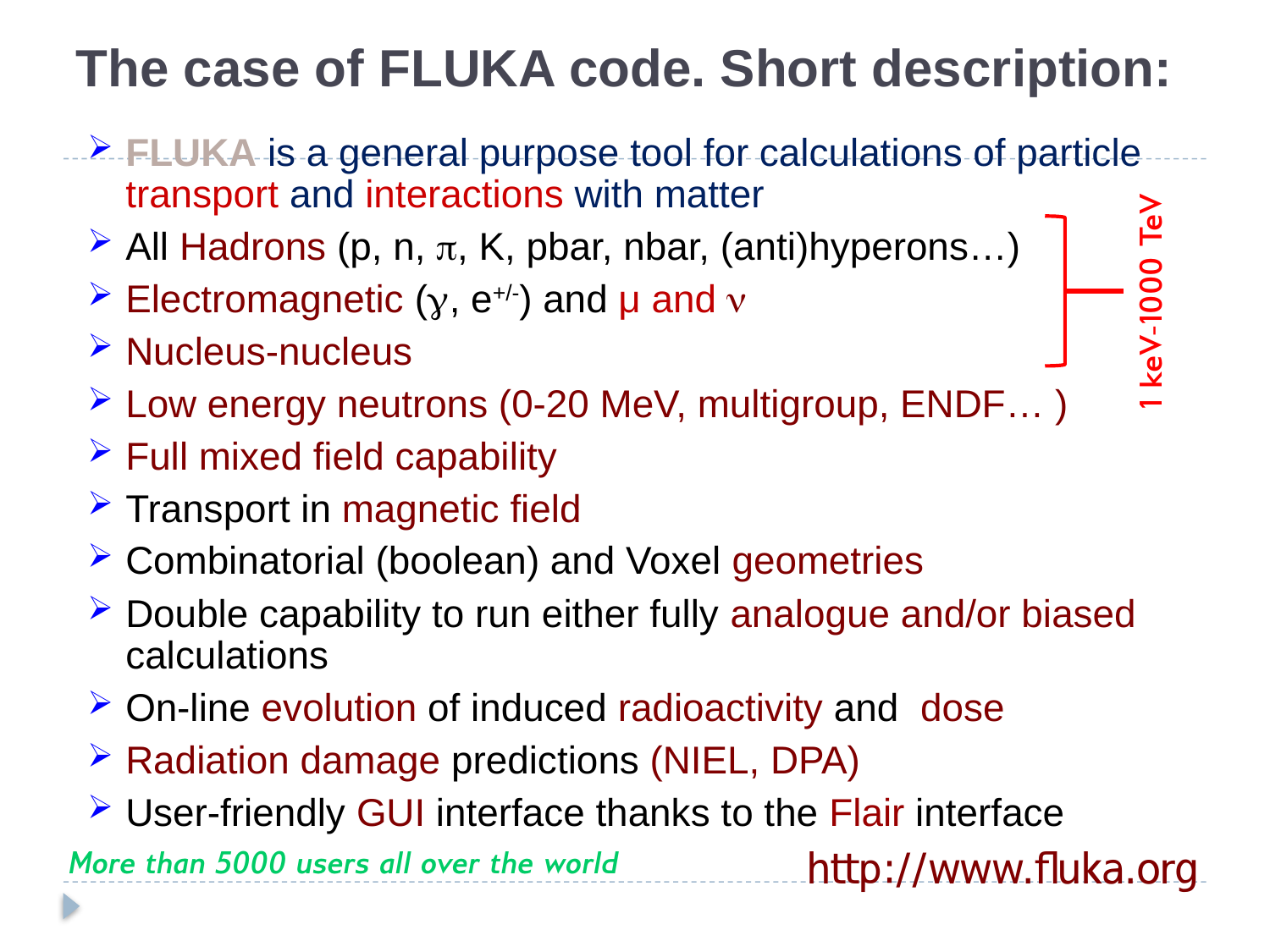

# The case of FLUKA code. Short description:
FLUKA is a general purpose tool for calculations of particle transport and interactions with matter
All Hadrons (p, n, π, K, pbar, nbar, (anti)hyperons…)
Electromagnetic (γ, e+/-) and μ and ν
Nucleus-nucleus
Low energy neutrons (0-20 MeV, multigroup, ENDF… )
Full mixed field capability
Transport in magnetic field
Combinatorial (boolean) and Voxel geometries
Double capability to run either fully analogue and/or biased calculations
On-line evolution of induced radioactivity and  dose
Radiation damage predictions (NIEL, DPA)
User-friendly GUI interface thanks to the Flair interface

1 keV-1000 TeV
http://www.fluka.org
More than 5000 users all over the world